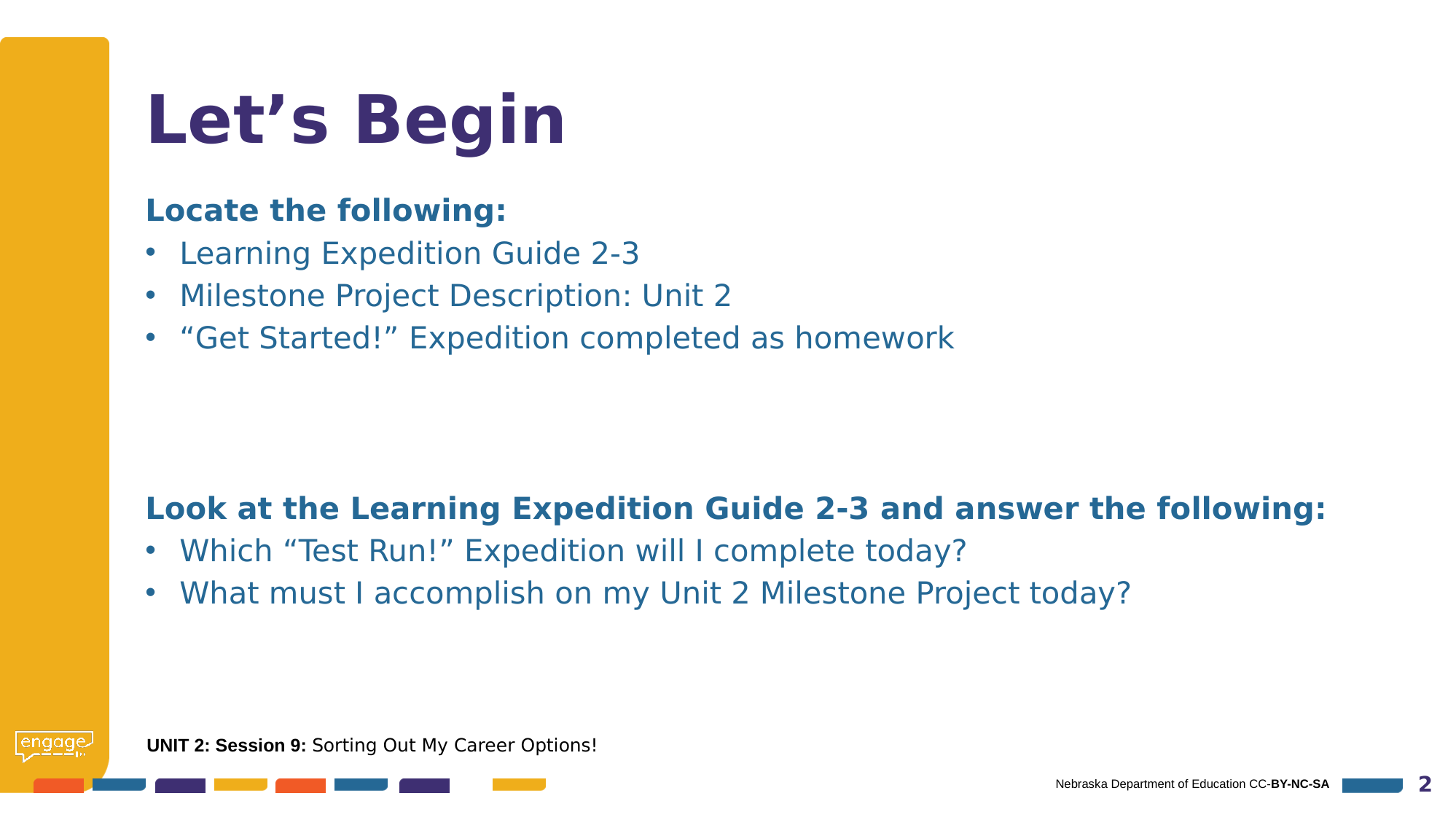

# Let’s Begin
Locate the following:
Learning Expedition Guide 2-3
Milestone Project Description: Unit 2
“Get Started!” Expedition completed as homework

Look at the Learning Expedition Guide 2-3 and answer the following:
Which “Test Run!” Expedition will I complete today?
What must I accomplish on my Unit 2 Milestone Project today?

UNIT 2: Session 9: Sorting Out My Career Options!